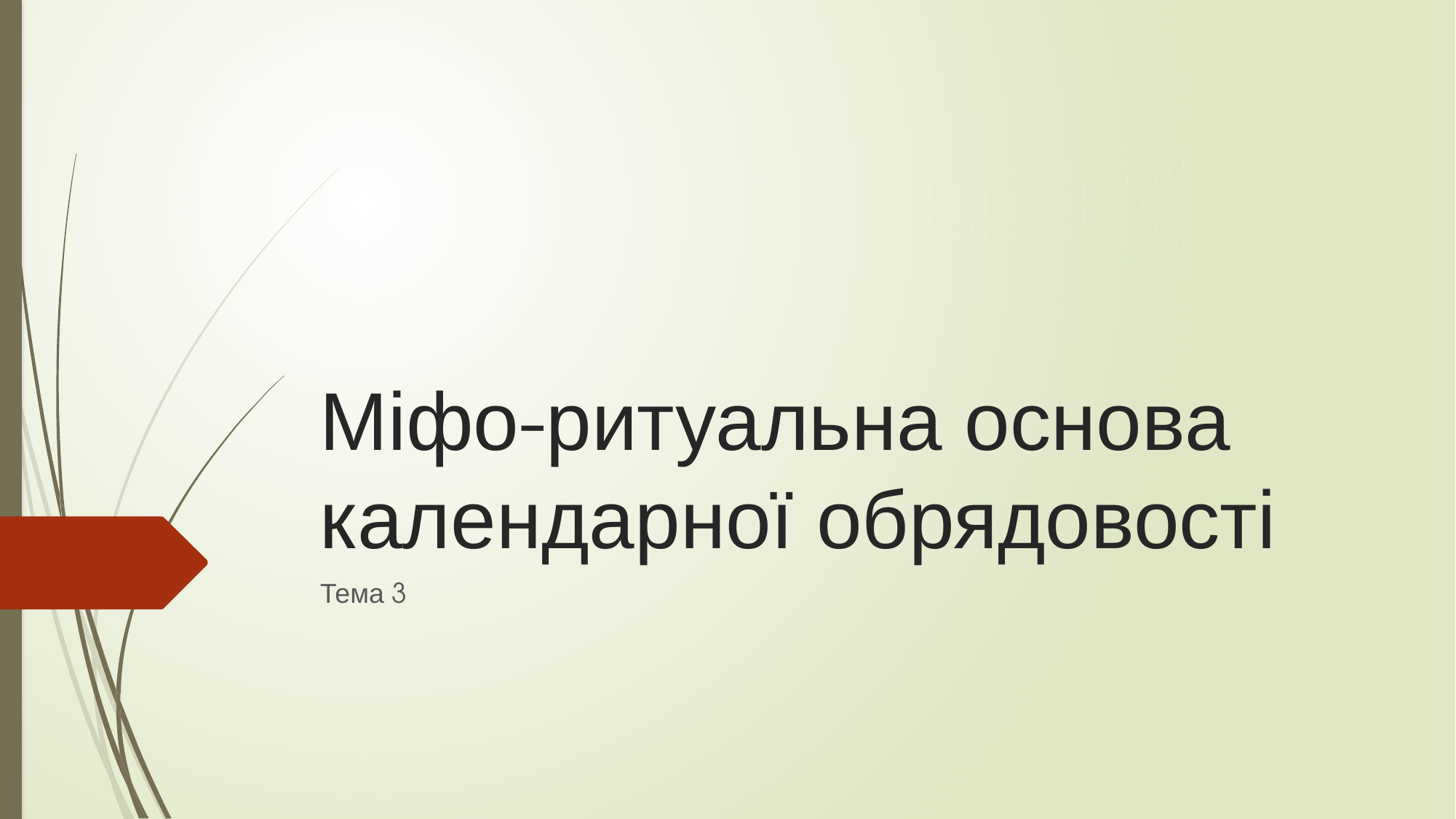

# Міфо-ритуальна основа календарної обрядовості
Тема 3